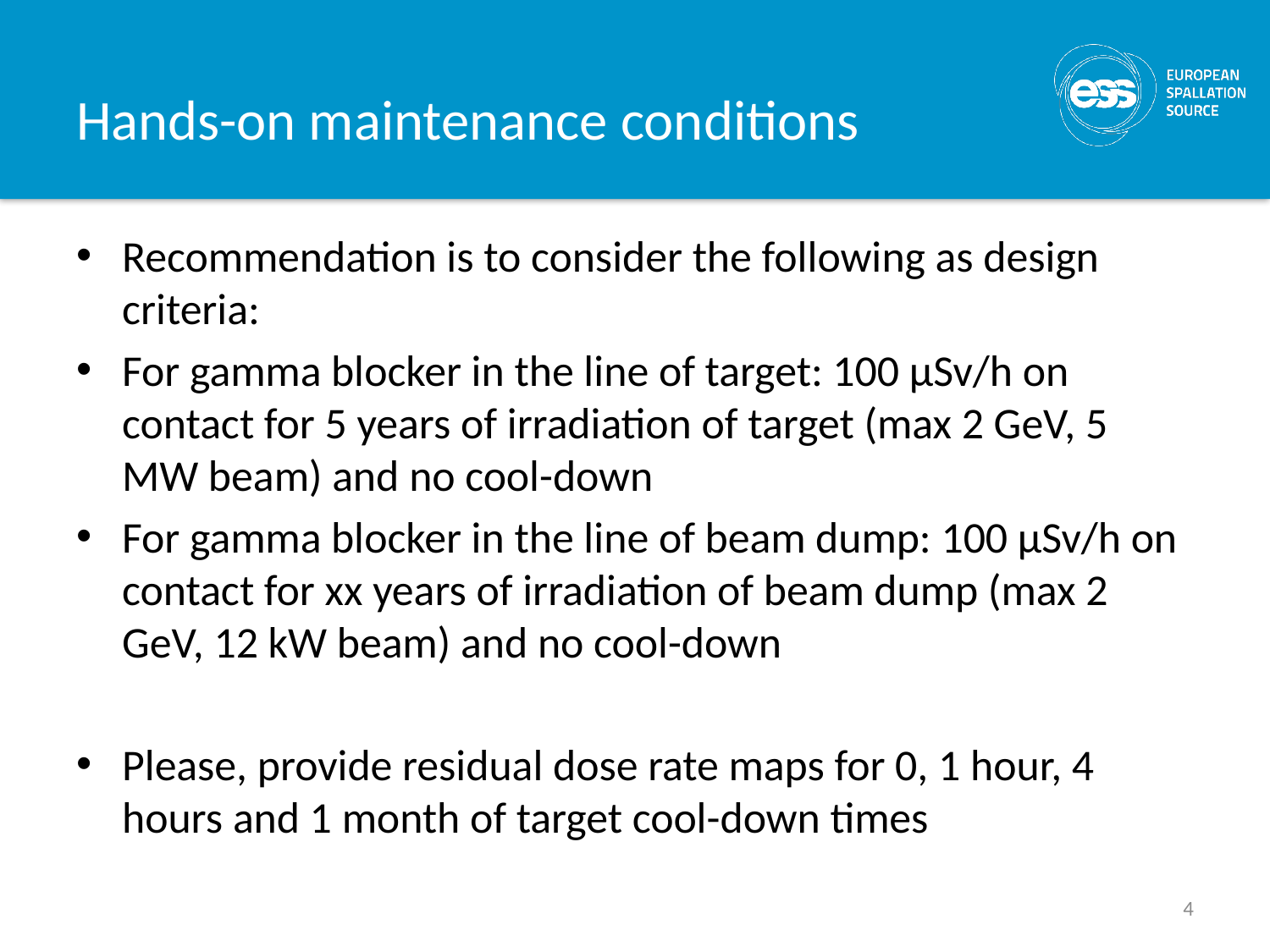

# Hands-on maintenance conditions
Recommendation is to consider the following as design criteria:
For gamma blocker in the line of target: 100 μSv/h on contact for 5 years of irradiation of target (max 2 GeV, 5 MW beam) and no cool-down
For gamma blocker in the line of beam dump: 100 μSv/h on contact for xx years of irradiation of beam dump (max 2 GeV, 12 kW beam) and no cool-down

Please, provide residual dose rate maps for 0, 1 hour, 4 hours and 1 month of target cool-down times
4